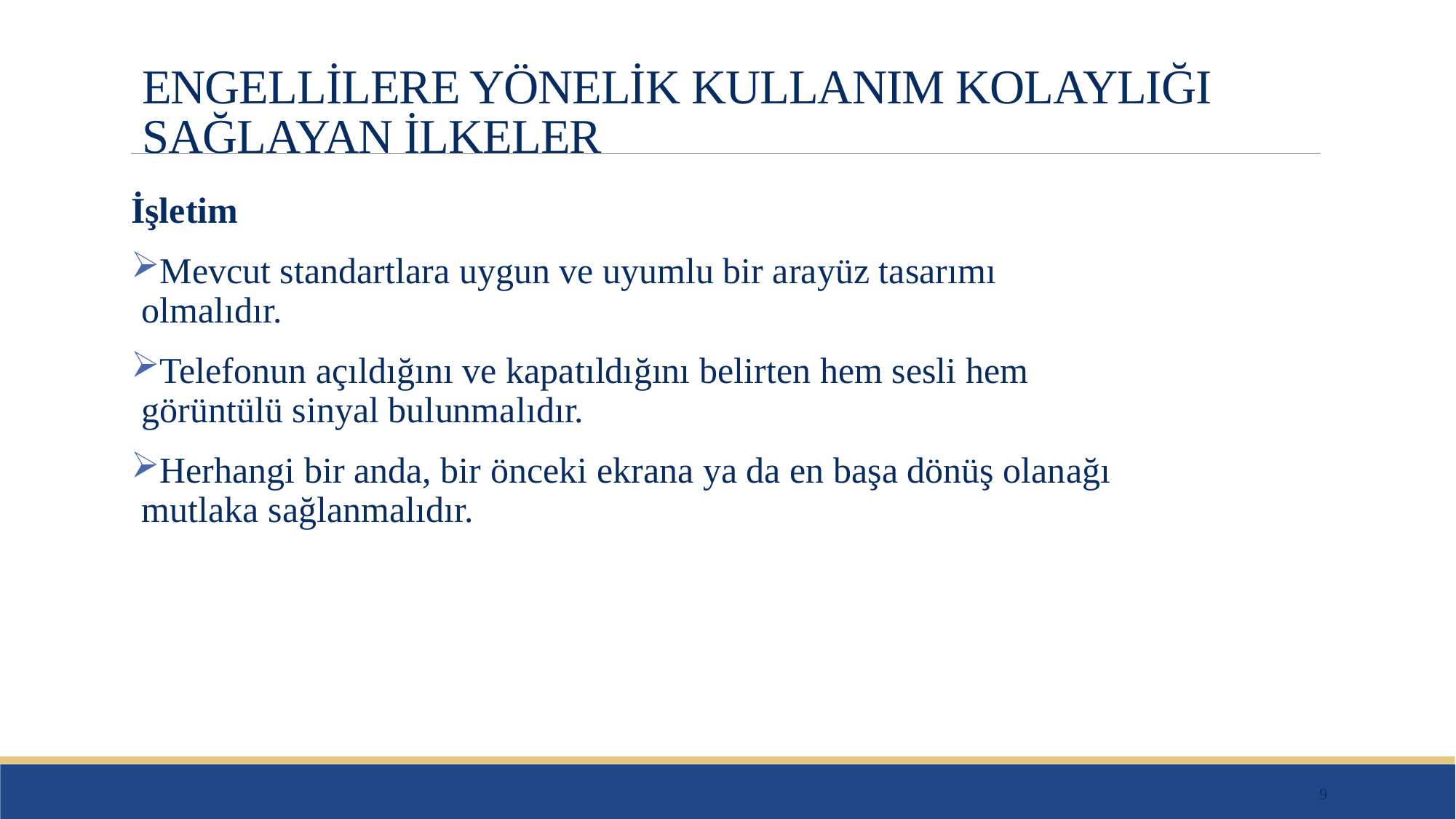

# ENGELLİLERE YÖNELİK KULLANIM KOLAYLIĞI SAĞLAYAN İLKELER
İşletim
Mevcut standartlara uygun ve uyumlu bir arayüz tasarımı olmalıdır.
Telefonun açıldığını ve kapatıldığını belirten hem sesli hem görüntülü sinyal bulunmalıdır.
Herhangi bir anda, bir önceki ekrana ya da en başa dönüş olanağı mutlaka sağlanmalıdır.

9